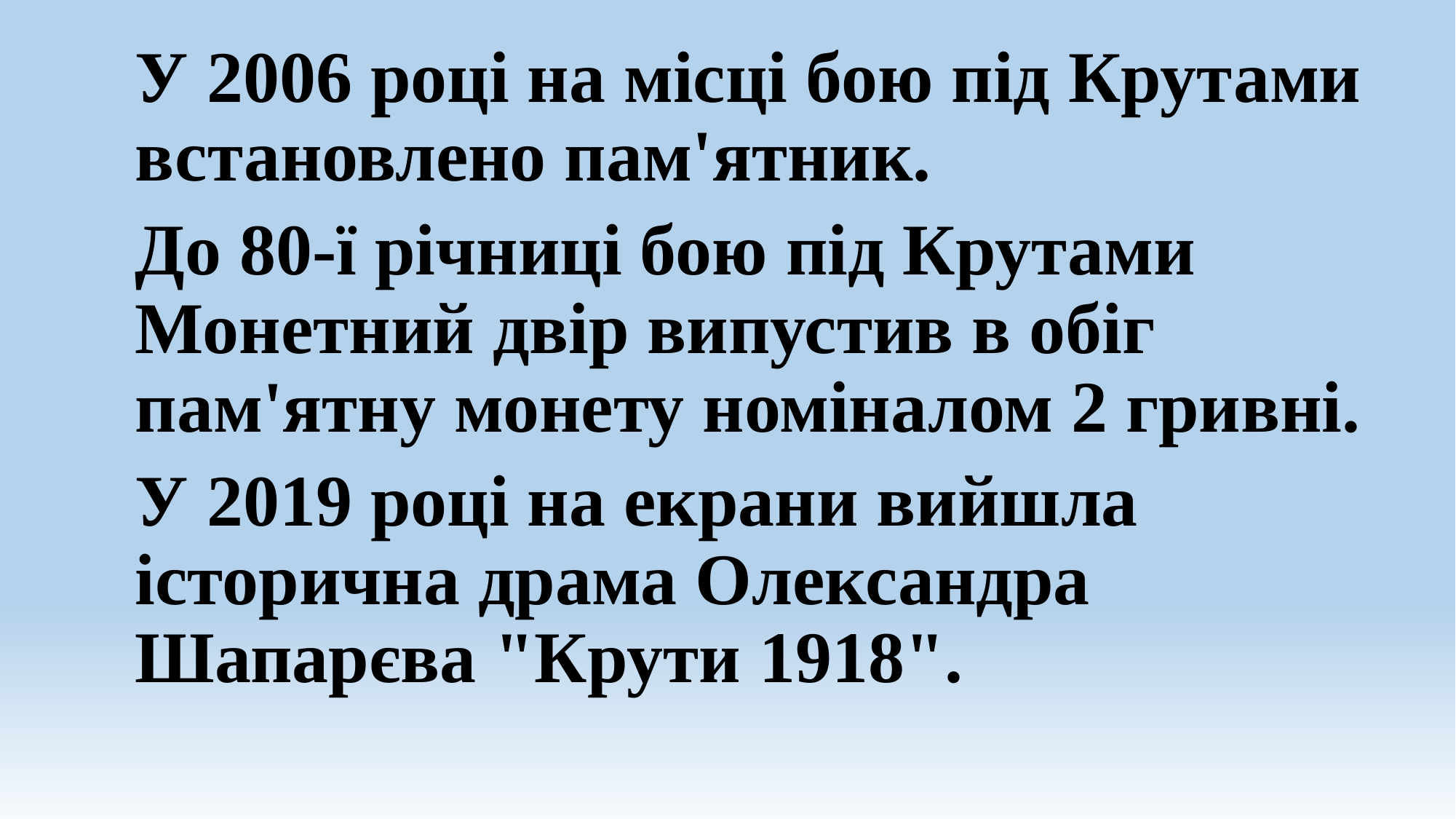

У 2006 році на місці бою під Крутами встановлено пам'ятник.
До 80-ї річниці бою під Крутами Монетний двір випустив в обіг пам'ятну монету номіналом 2 гривні.
У 2019 році на екрани вийшла історична драма Олександра Шапарєва "Крути 1918".